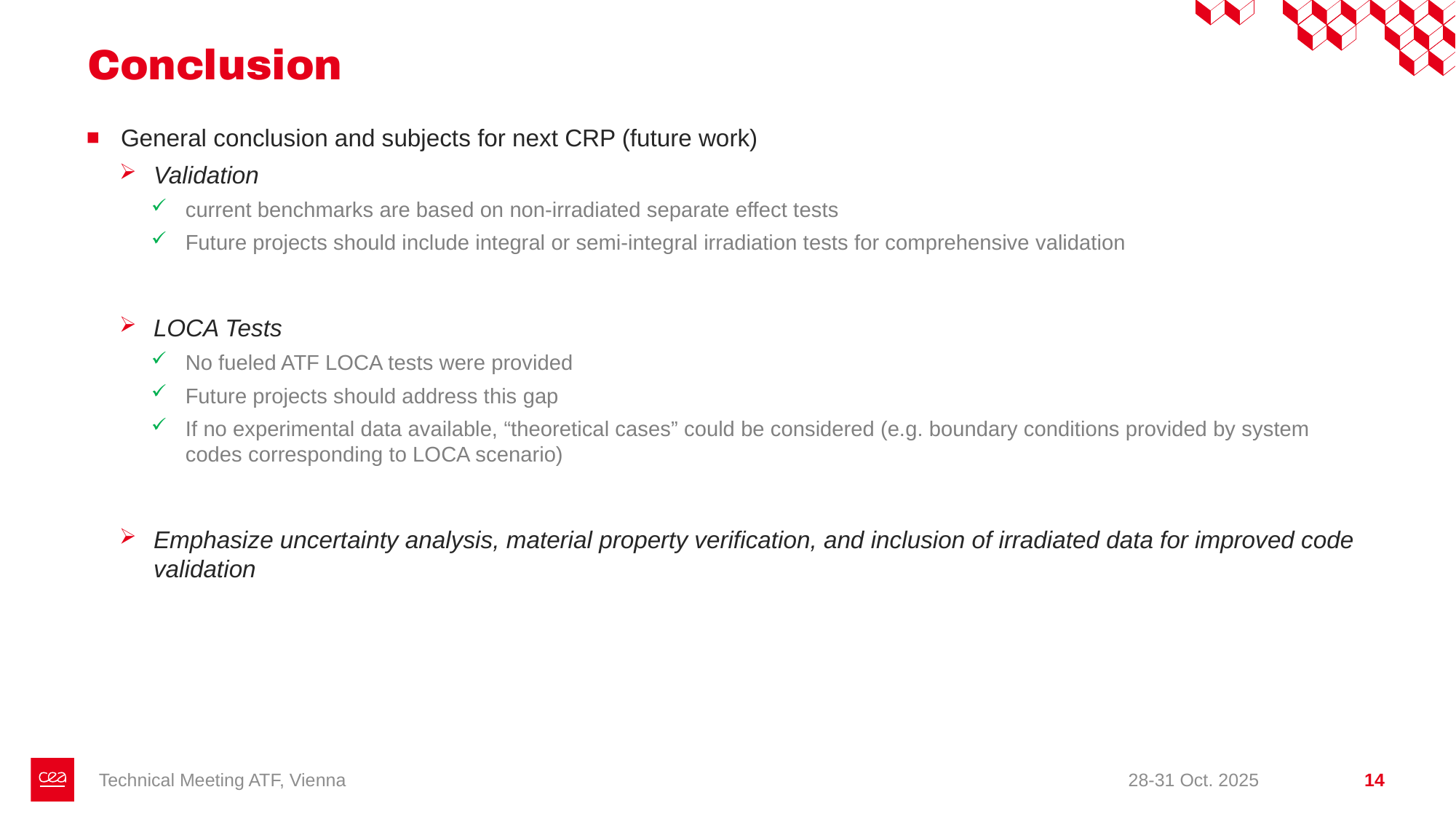

# Conclusion
General conclusion and subjects for next CRP (future work)
Validation
current benchmarks are based on non-irradiated separate effect tests
Future projects should include integral or semi-integral irradiation tests for comprehensive validation

LOCA Tests
No fueled ATF LOCA tests were provided
Future projects should address this gap
If no experimental data available, “theoretical cases” could be considered (e.g. boundary conditions provided by system codes corresponding to LOCA scenario)

Emphasize uncertainty analysis, material property verification, and inclusion of irradiated data for improved code validation
Technical Meeting ATF, Vienna
28-31 Oct. 2025
14